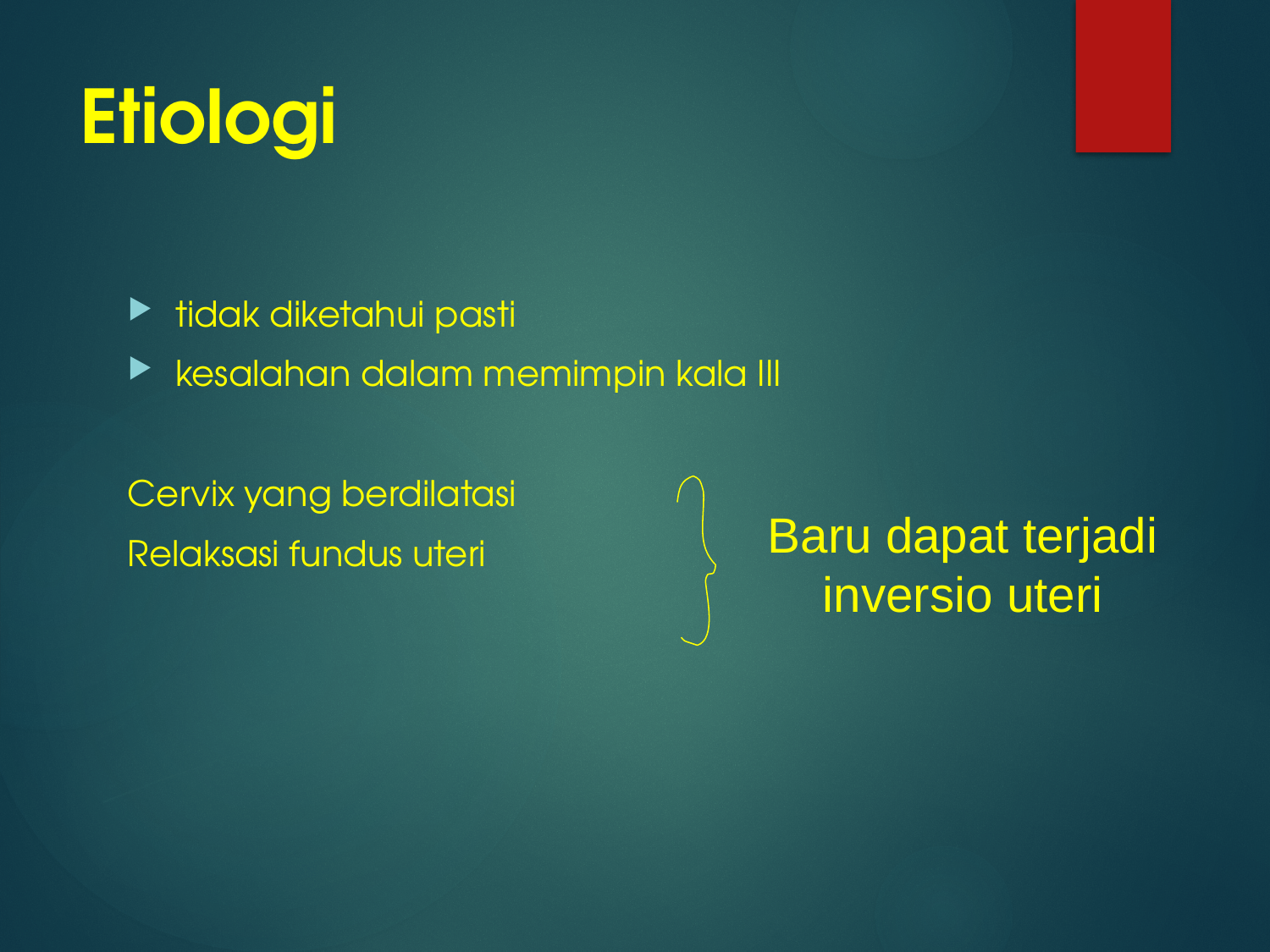

# Etiologi
tidak diketahui pasti
kesalahan dalam memimpin kala III

Cervix yang berdilatasi
Relaksasi fundus uteri

Baru dapat terjadi inversio uteri